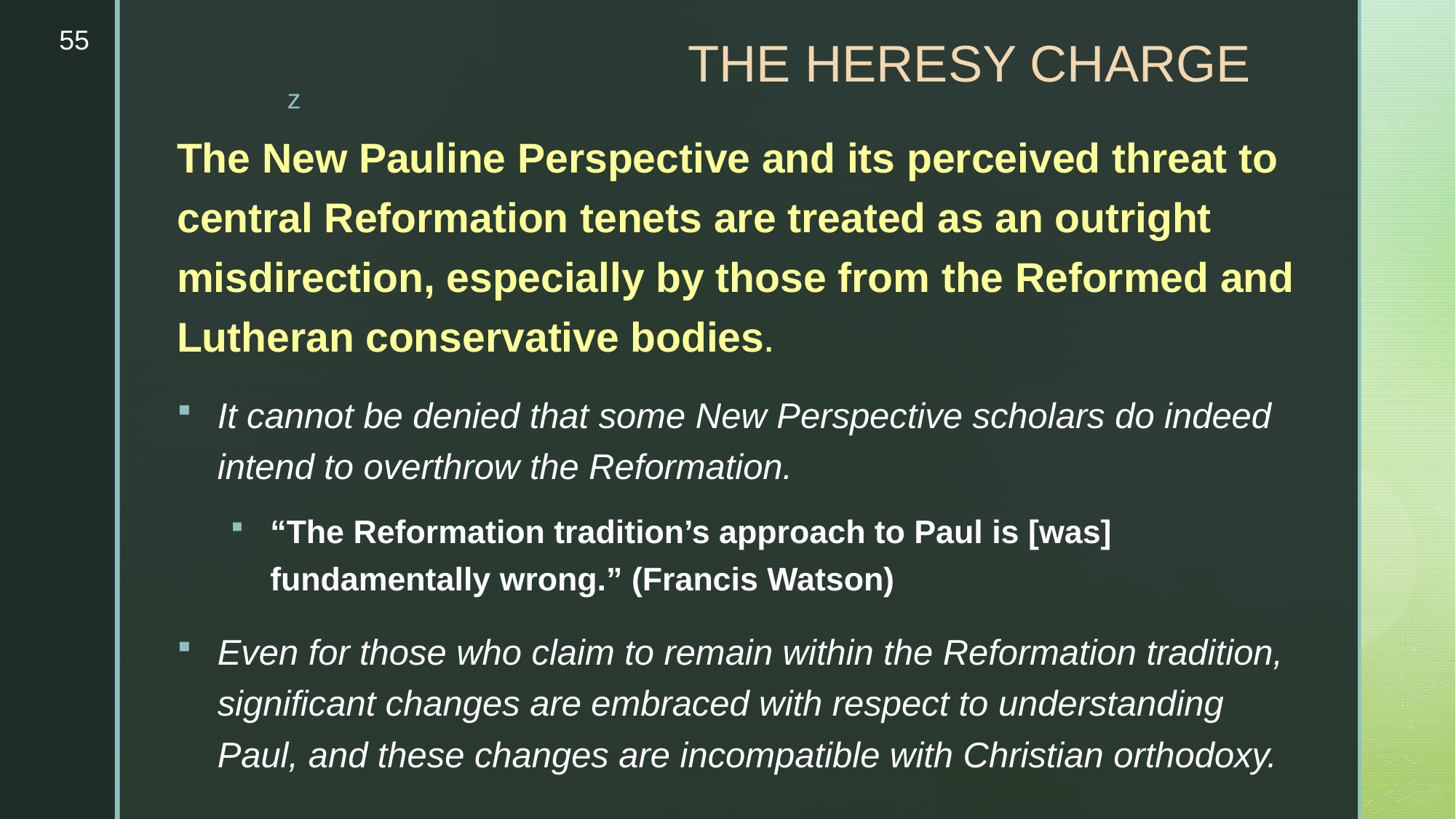

55
# THE HERESY CHARGE
The New Pauline Perspective and its perceived threat to central Reformation tenets are treated as an outright misdirection, especially by those from the Reformed and Lutheran conservative bodies.
It cannot be denied that some New Perspective scholars do indeed intend to overthrow the Reformation.
“The Reformation tradition’s approach to Paul is [was] fundamentally wrong.” (Francis Watson)
Even for those who claim to remain within the Reformation tradition, significant changes are embraced with respect to understanding Paul, and these changes are incompatible with Christian orthodoxy.